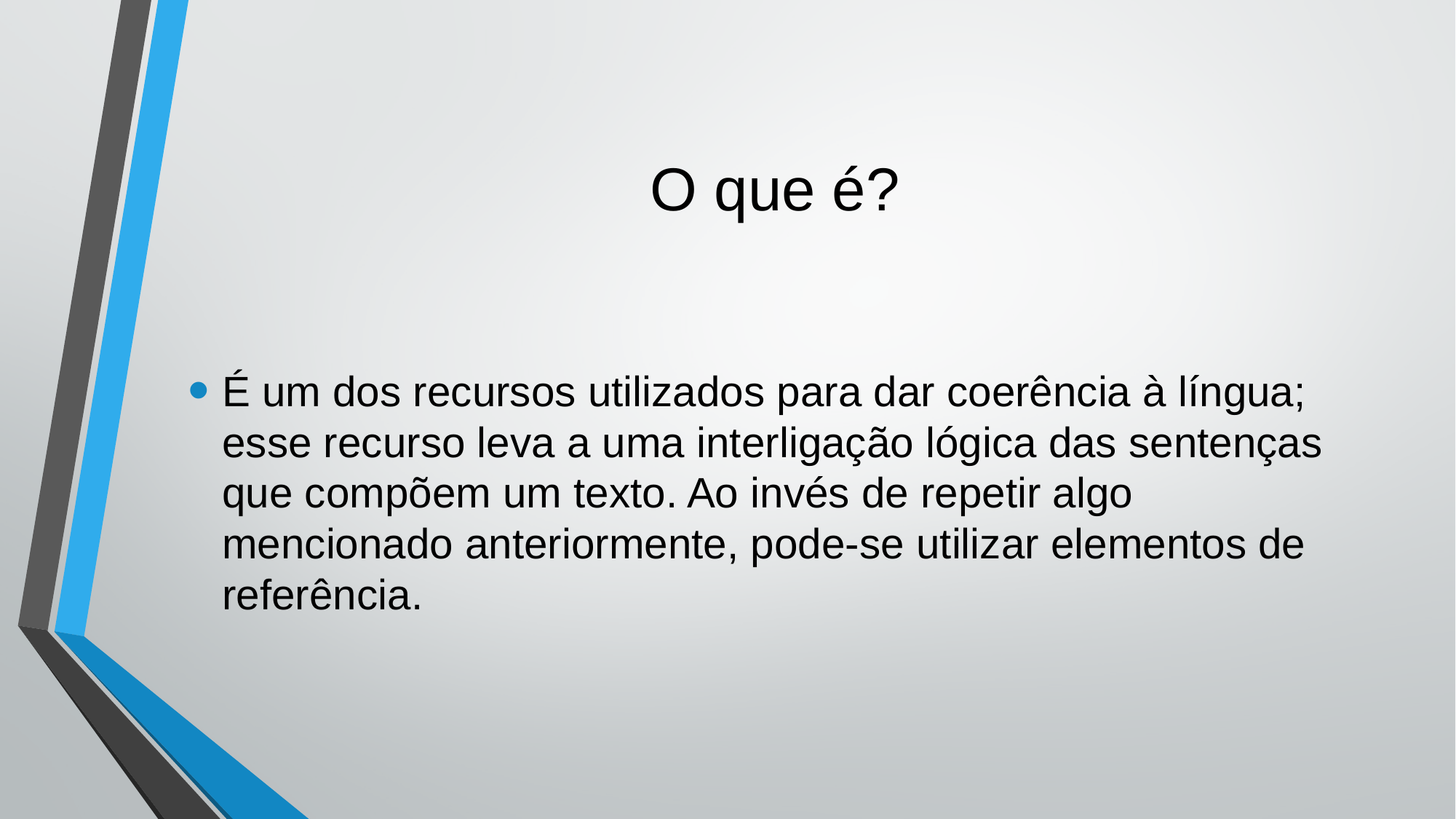

# O que é?
É um dos recursos utilizados para dar coerência à língua; esse recurso leva a uma interligação lógica das sentenças que compõem um texto. Ao invés de repetir algo mencionado anteriormente, pode-se utilizar elementos de referência.